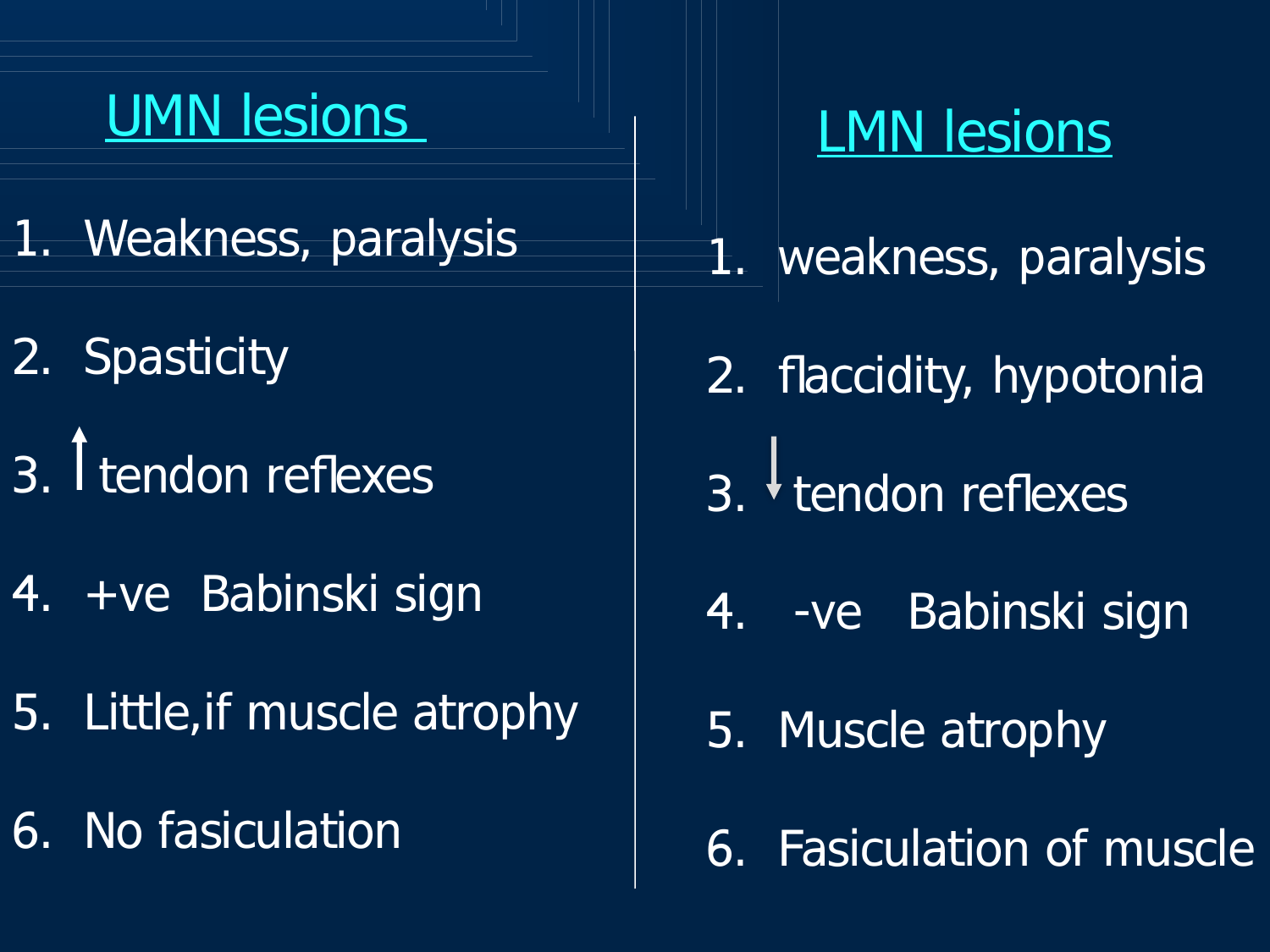

UMN lesions
Weakness, paralysis
Spasticity
 tendon reflexes
+ve  Babinski sign
Little,if muscle atrophy
No fasiculation
     LMN lesions
weakness, paralysis
flaccidity, hypotonia
 tendon reflexes
 -ve   Babinski sign
Muscle atrophy
Fasiculation of muscle